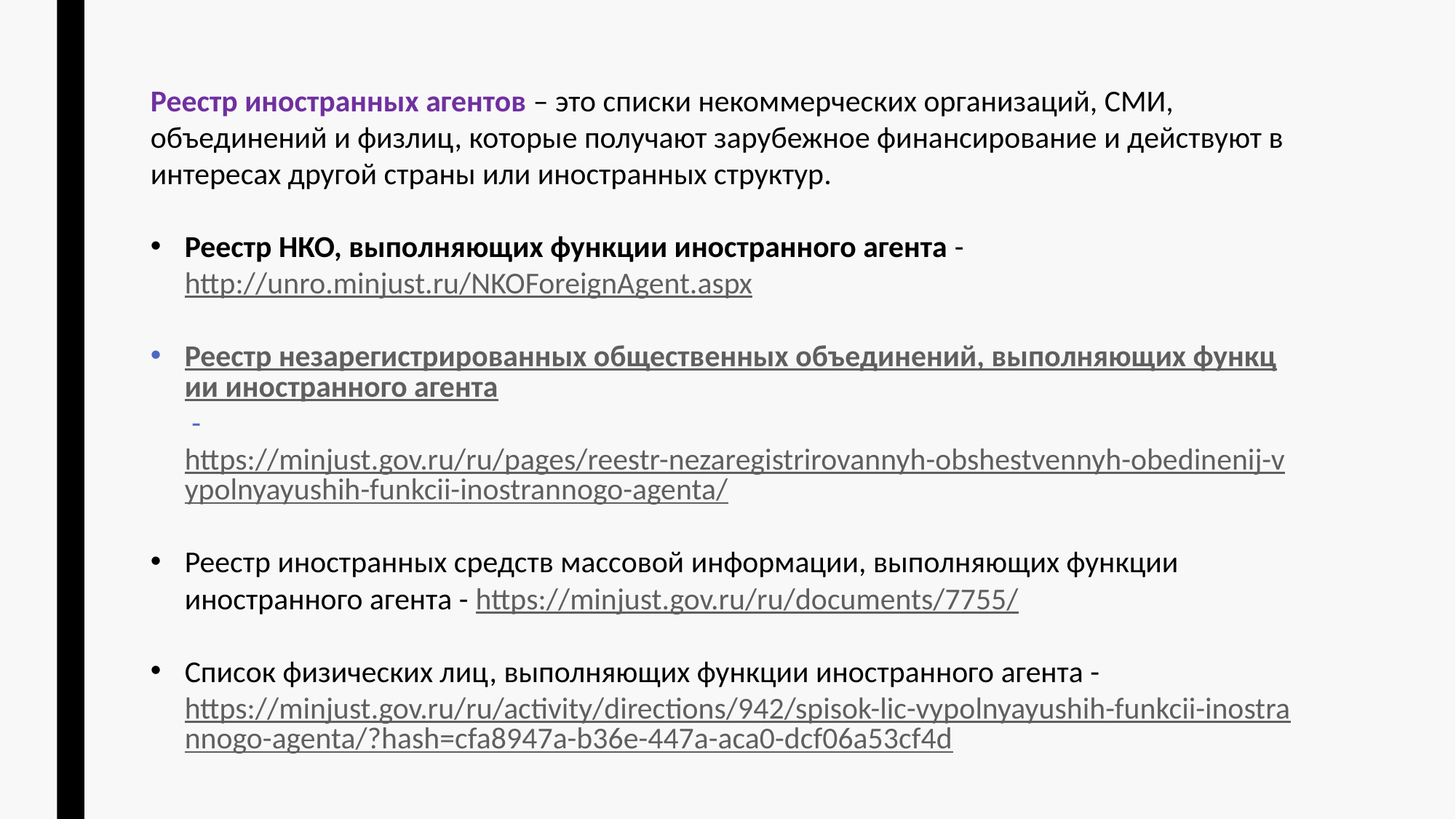

Реестр иностранных агентов – это списки некоммерческих организаций, СМИ, объединений и физлиц, которые получают зарубежное финансирование и действуют в интересах другой страны или иностранных структур.

Реестр НКО, выполняющих функции иностранного агента - http://unro.minjust.ru/NKOForeignAgent.aspx

Реестр незарегистрированных общественных объединений, выполняющих функции иностранного агента - https://minjust.gov.ru/ru/pages/reestr-nezaregistrirovannyh-obshestvennyh-obedinenij-vypolnyayushih-funkcii-inostrannogo-agenta/

Реестр иностранных средств массовой информации, выполняющих функции иностранного агента - https://minjust.gov.ru/ru/documents/7755/

Список физических лиц, выполняющих функции иностранного агента - https://minjust.gov.ru/ru/activity/directions/942/spisok-lic-vypolnyayushih-funkcii-inostrannogo-agenta/?hash=cfa8947a-b36e-447a-aca0-dcf06a53cf4d